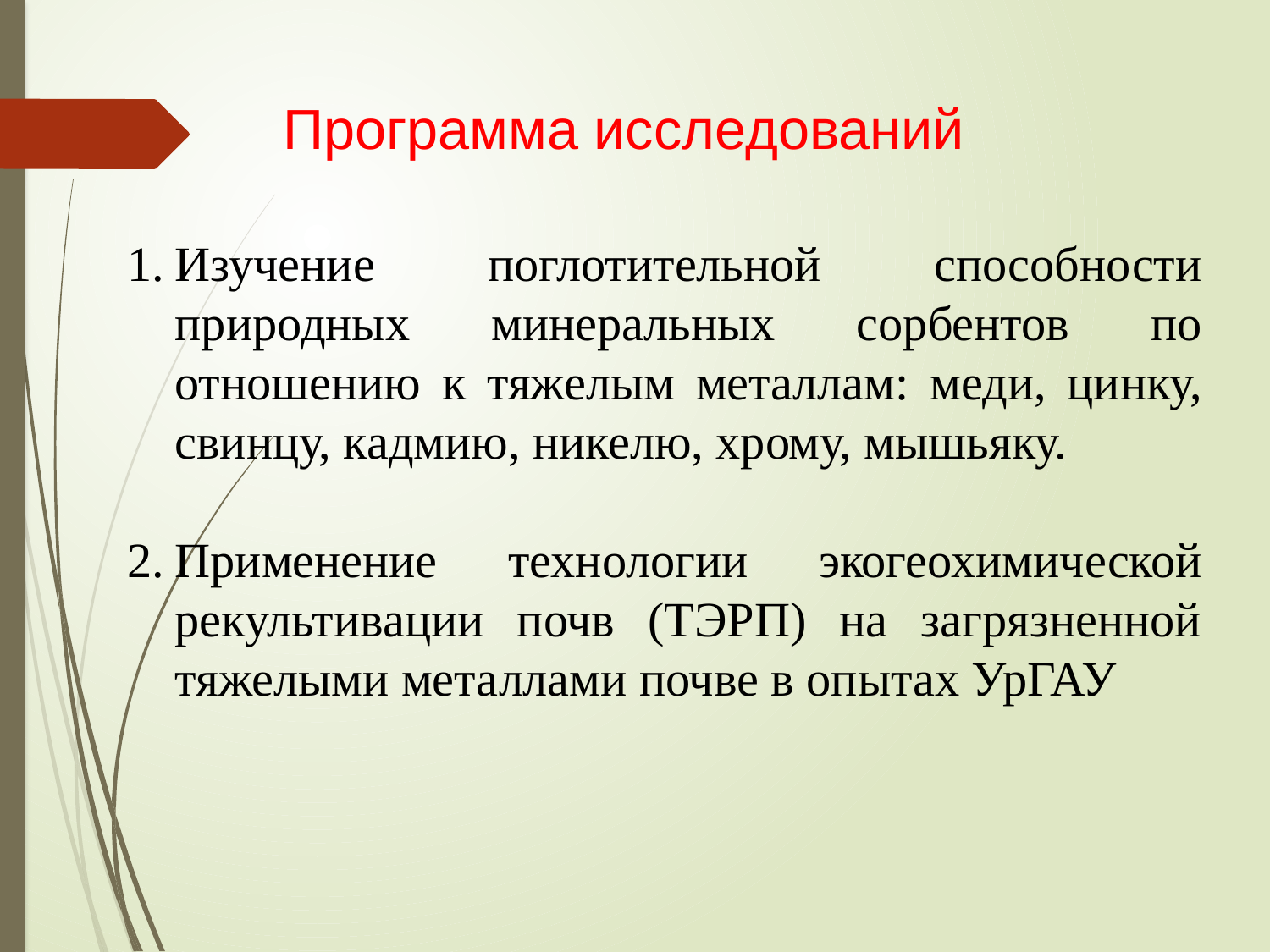

# Программа исследований
Изучение поглотительной способности природных минеральных сорбентов по отношению к тяжелым металлам: меди, цинку, свинцу, кадмию, никелю, хрому, мышьяку.

Применение технологии экогеохимической рекультивации почв (ТЭРП) на загрязненной тяжелыми металлами почве в опытах УрГАУ